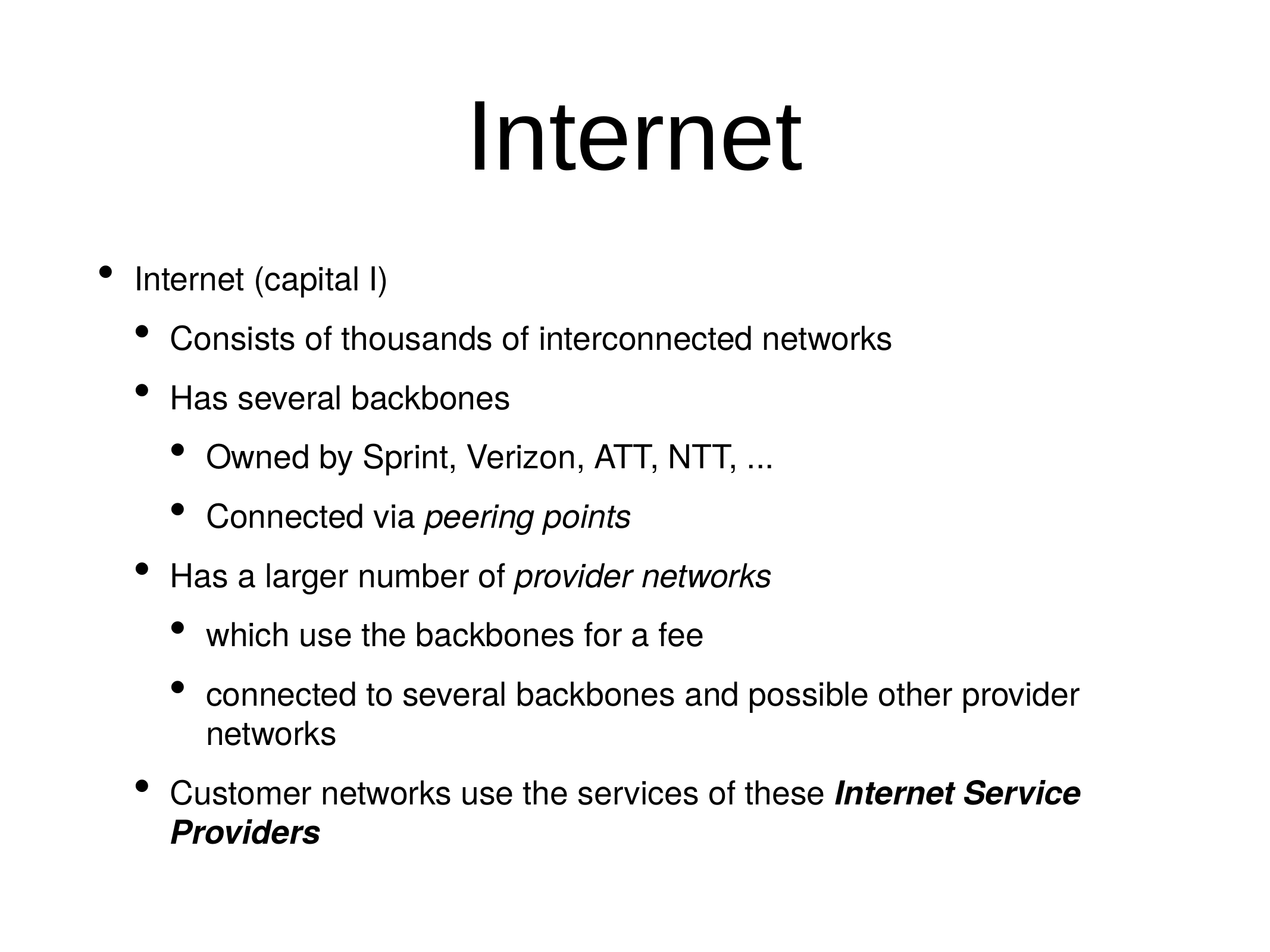

# Internet
Internet (capital I)
Consists of thousands of interconnected networks
Has several backbones
Owned by Sprint, Verizon, ATT, NTT, ...
Connected via peering points
Has a larger number of provider networks
which use the backbones for a fee
connected to several backbones and possible other provider networks
Customer networks use the services of these Internet Service Providers